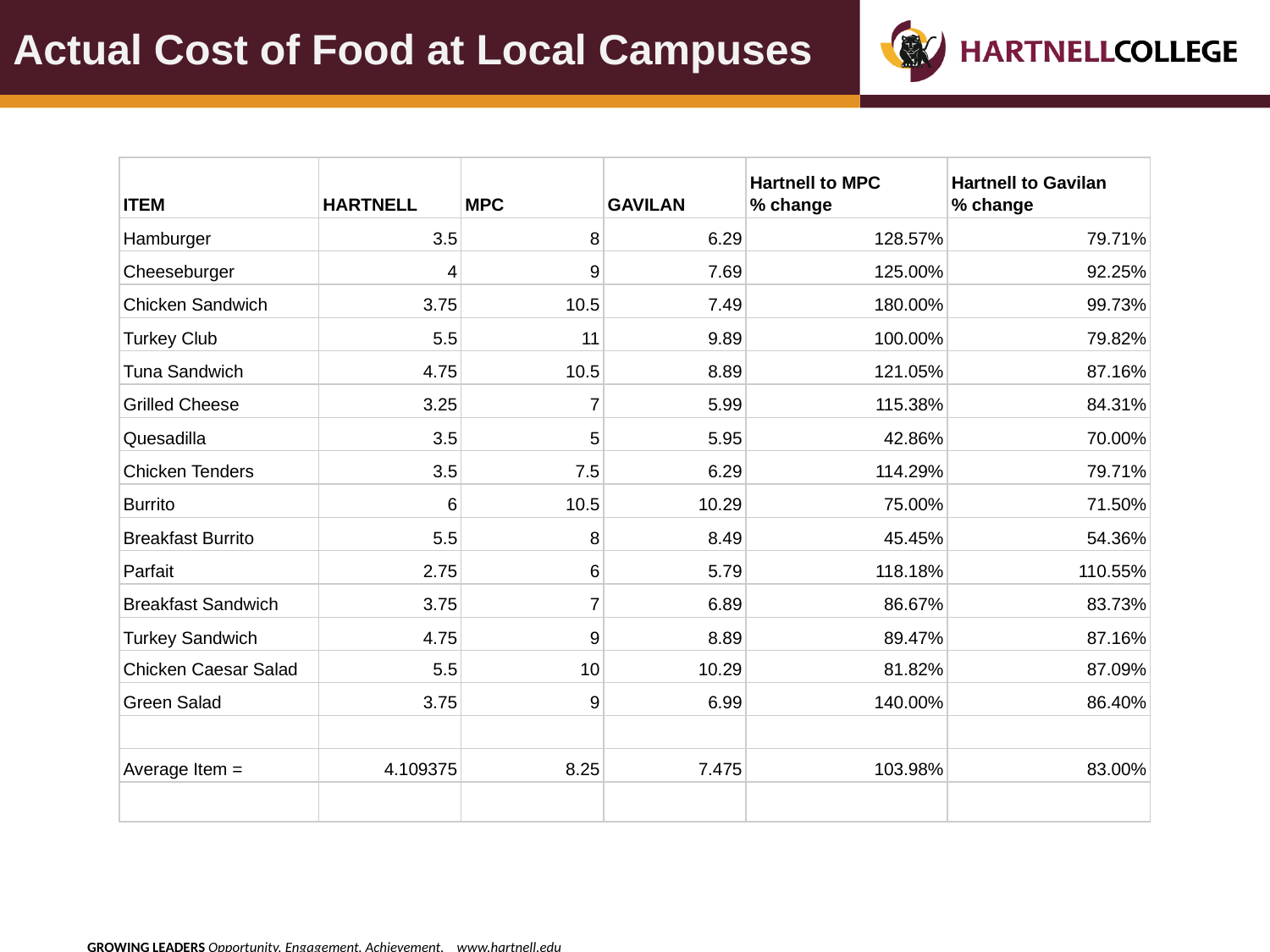

# Actual Cost of Food at Local Campuses
| ITEM | HARTNELL | MPC | GAVILAN | Hartnell to MPC % change | Hartnell to Gavilan % change |
| --- | --- | --- | --- | --- | --- |
| Hamburger | 3.5 | 8 | 6.29 | 128.57% | 79.71% |
| Cheeseburger | 4 | 9 | 7.69 | 125.00% | 92.25% |
| Chicken Sandwich | 3.75 | 10.5 | 7.49 | 180.00% | 99.73% |
| Turkey Club | 5.5 | 11 | 9.89 | 100.00% | 79.82% |
| Tuna Sandwich | 4.75 | 10.5 | 8.89 | 121.05% | 87.16% |
| Grilled Cheese | 3.25 | 7 | 5.99 | 115.38% | 84.31% |
| Quesadilla | 3.5 | 5 | 5.95 | 42.86% | 70.00% |
| Chicken Tenders | 3.5 | 7.5 | 6.29 | 114.29% | 79.71% |
| Burrito | 6 | 10.5 | 10.29 | 75.00% | 71.50% |
| Breakfast Burrito | 5.5 | 8 | 8.49 | 45.45% | 54.36% |
| Parfait | 2.75 | 6 | 5.79 | 118.18% | 110.55% |
| Breakfast Sandwich | 3.75 | 7 | 6.89 | 86.67% | 83.73% |
| Turkey Sandwich | 4.75 | 9 | 8.89 | 89.47% | 87.16% |
| Chicken Caesar Salad | 5.5 | 10 | 10.29 | 81.82% | 87.09% |
| Green Salad | 3.75 | 9 | 6.99 | 140.00% | 86.40% |
|  |  |  |  |  |  |
| Average Item = | 4.109375 | 8.25 | 7.475 | 103.98% | 83.00% |
|  |  |  |  |  |  |